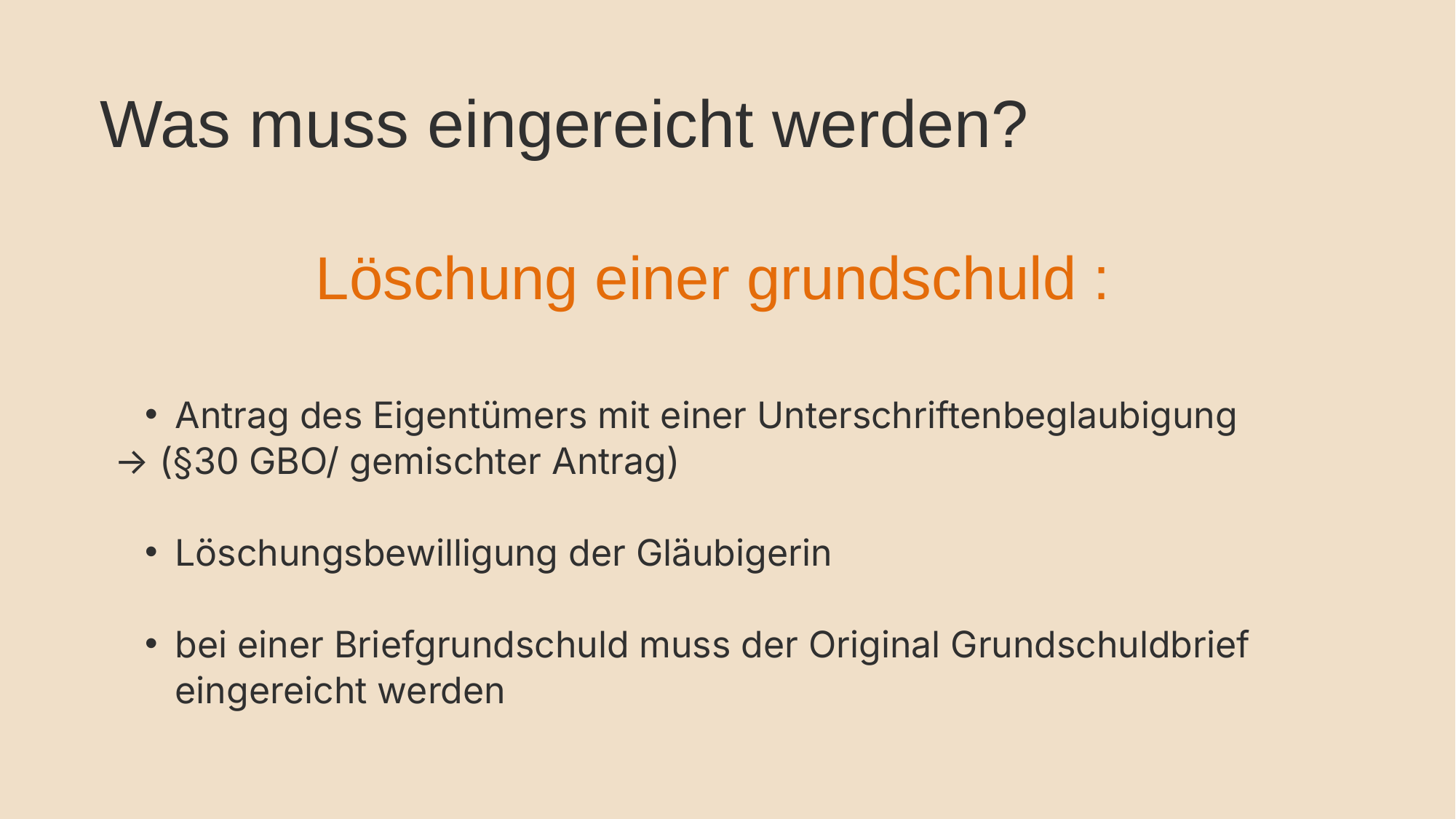

Was muss eingereicht werden?
Löschung einer grundschuld :

Antrag des Eigentümers mit einer Unterschriftenbeglaubigung
→ (§30 GBO/ gemischter Antrag)

Löschungsbewilligung der Gläubigerin

bei einer Briefgrundschuld muss der Original Grundschuldbrief eingereicht werden